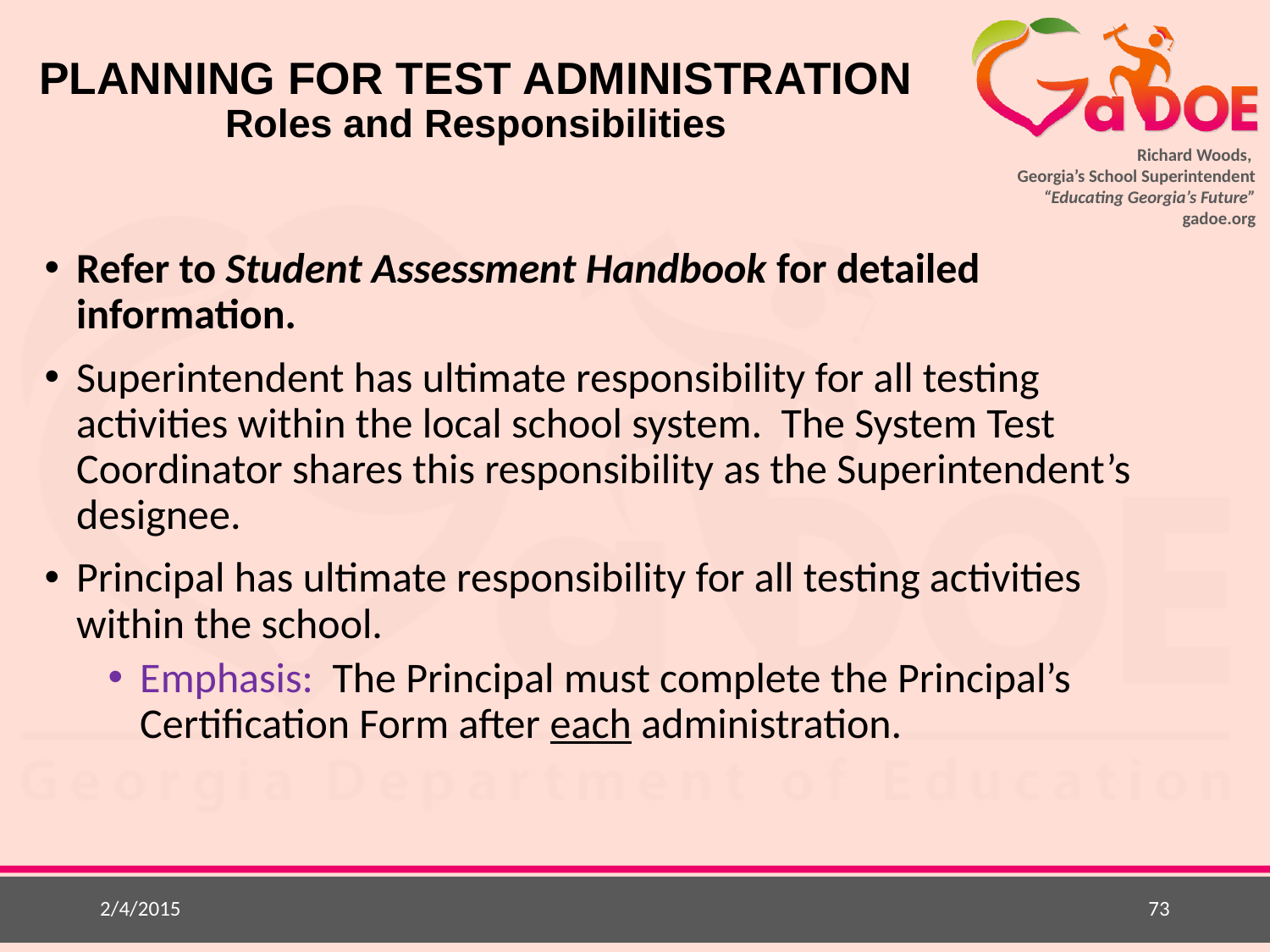

# PLANNING FOR TEST ADMINISTRATION Roles and Responsibilities
Refer to Student Assessment Handbook for detailed information.
Superintendent has ultimate responsibility for all testing activities within the local school system.  The System Test Coordinator shares this responsibility as the Superintendent’s designee.
Principal has ultimate responsibility for all testing activities within the school.
Emphasis:  The Principal must complete the Principal’s Certification Form after each administration.
2/4/2015
73